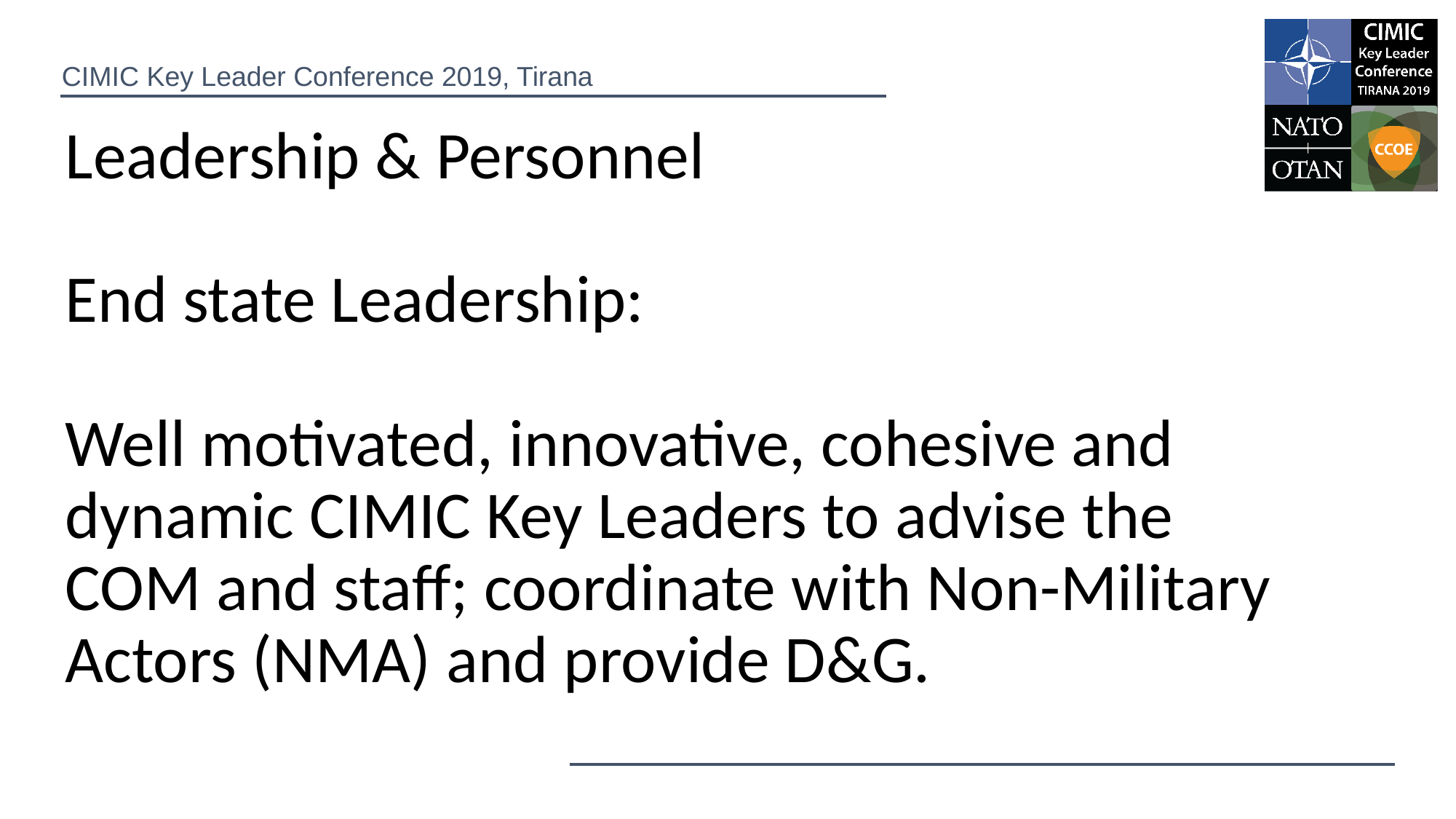

# Leadership & Personnel End state Leadership: Well motivated, innovative, cohesive and dynamic CIMIC Key Leaders to advise the COM and staff; coordinate with Non-Military Actors (NMA) and provide D&G.